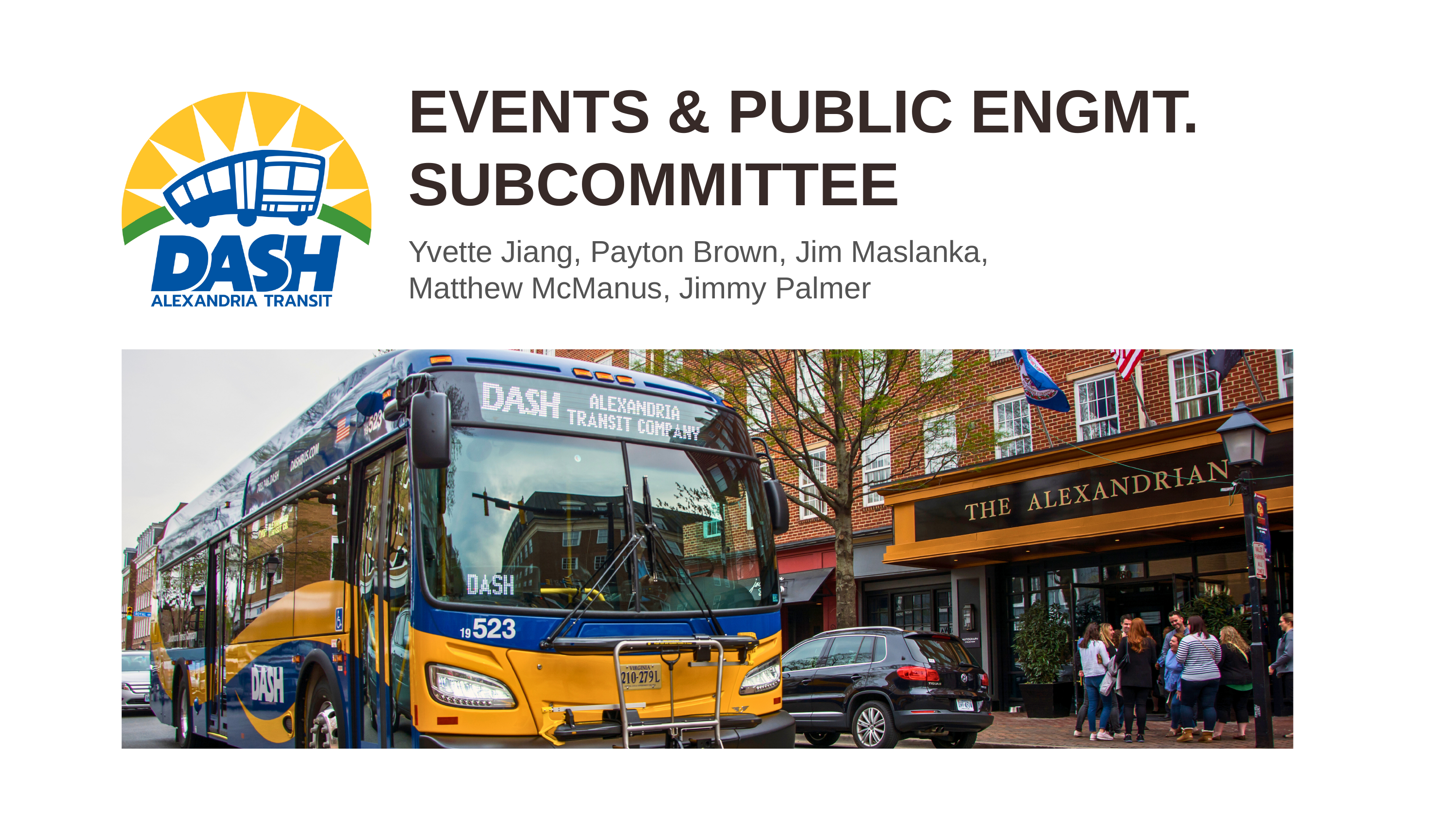

EVENTS & PUBLIC ENGMT. SUBCOMMITTEE

Yvette Jiang, Payton Brown, Jim Maslanka,
Matthew McManus, Jimmy Palmer